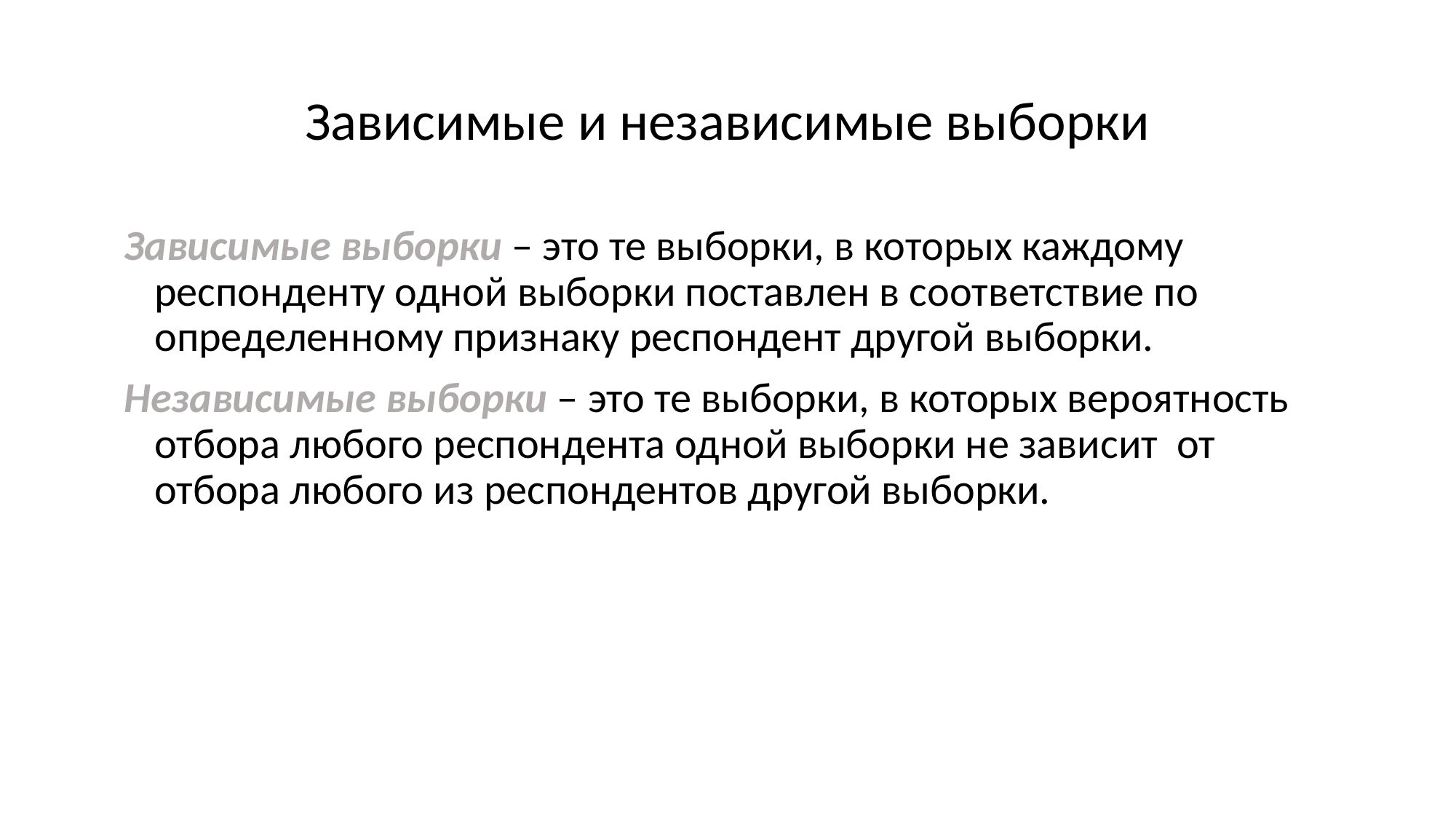

# Зависимые и независимые выборки
Зависимые выборки – это те выборки, в которых каждому респонденту одной выборки поставлен в соответствие по определенному признаку респондент другой выборки.
Независимые выборки – это те выборки, в которых вероятность отбора любого респондента одной выборки не зависит  от отбора любого из респондентов другой выборки.